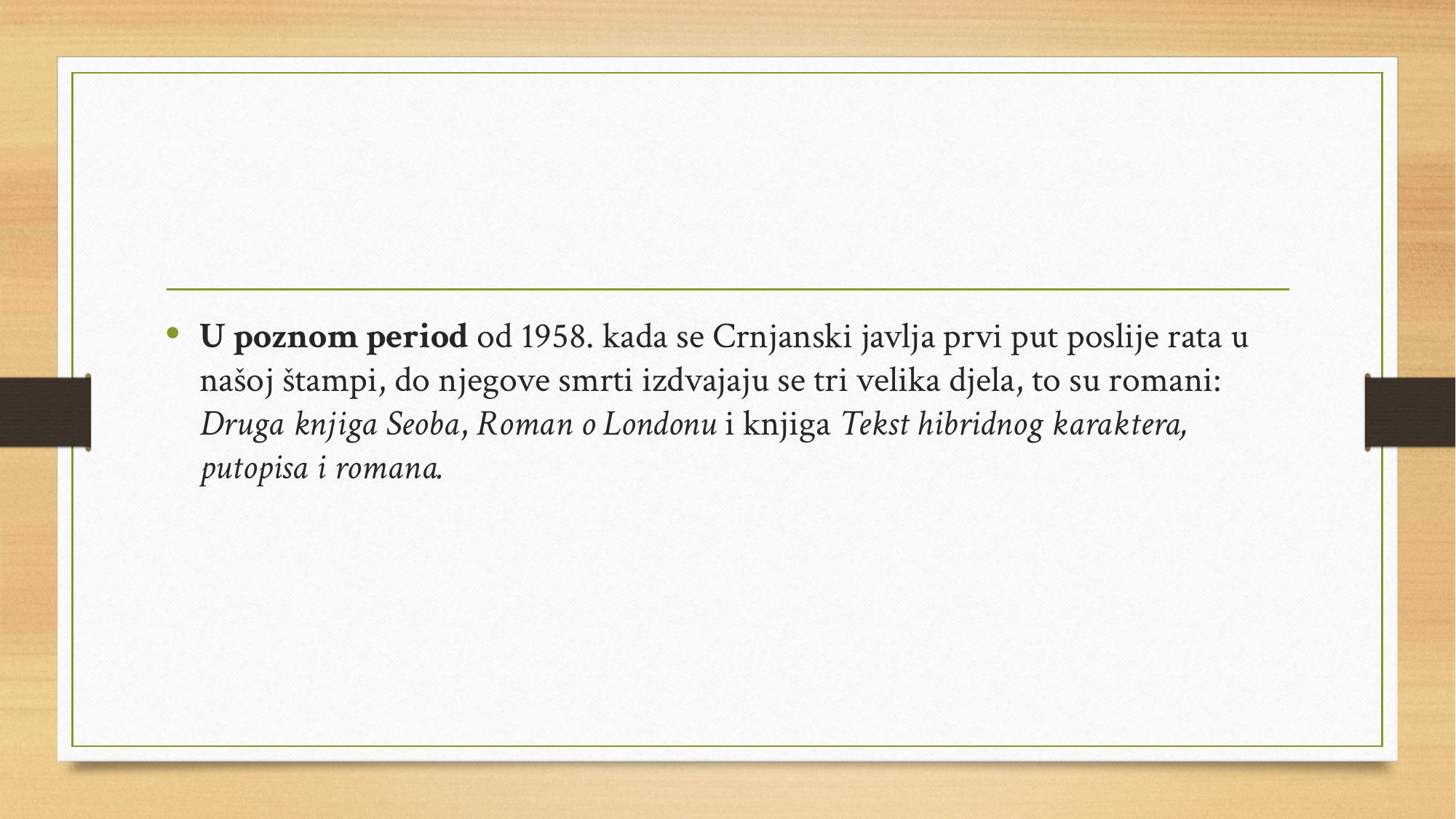

U poznom period od 1958. kada se Crnjanski javlja prvi put poslije rata u našoj štampi, do njegove smrti izdvajaju se tri velika djela, to su romani: Druga knjiga Seoba, Roman o Londonu i knjiga Tekst hibridnog karaktera, putopisa i romana.